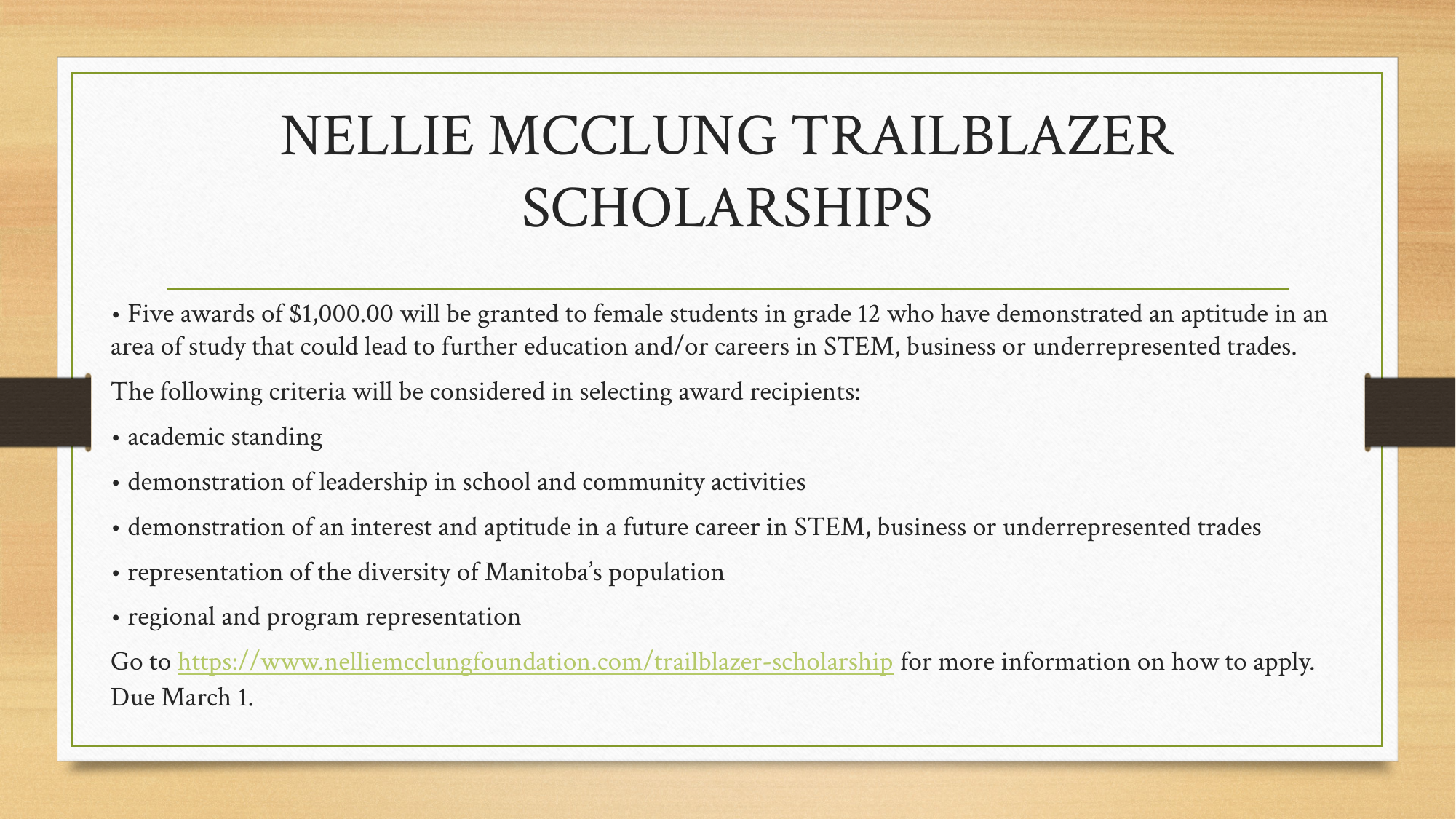

# NELLIE MCCLUNG TRAILBLAZER SCHOLARSHIPS
• Five awards of $1,000.00 will be granted to female students in grade 12 who have demonstrated an aptitude in an area of study that could lead to further education and/or careers in STEM, business or underrepresented trades.
The following criteria will be considered in selecting award recipients:
• academic standing
• demonstration of leadership in school and community activities
• demonstration of an interest and aptitude in a future career in STEM, business or underrepresented trades
• representation of the diversity of Manitoba’s population
• regional and program representation
Go to https://www.nelliemcclungfoundation.com/trailblazer-scholarship for more information on how to apply. Due March 1.